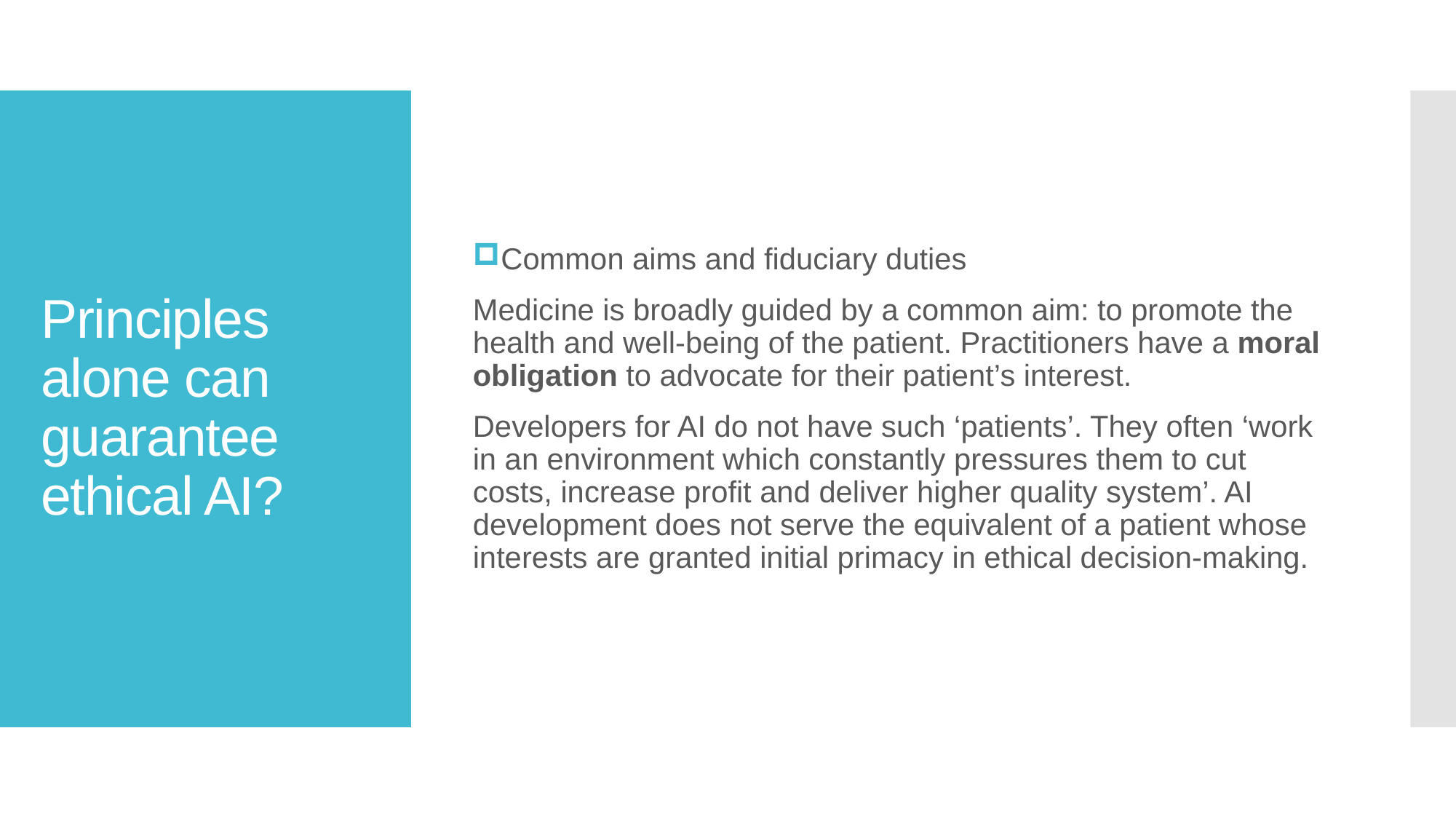

Common aims and fiduciary duties
Medicine is broadly guided by a common aim: to promote the health and well-being of the patient. Practitioners have a moral obligation to advocate for their patient’s interest.
Developers for AI do not have such ‘patients’. They often ‘work in an environment which constantly pressures them to cut costs, increase profit and deliver higher quality system’. AI development does not serve the equivalent of a patient whose interests are granted initial primacy in ethical decision-making.
# Principles alone can guarantee ethical AI?